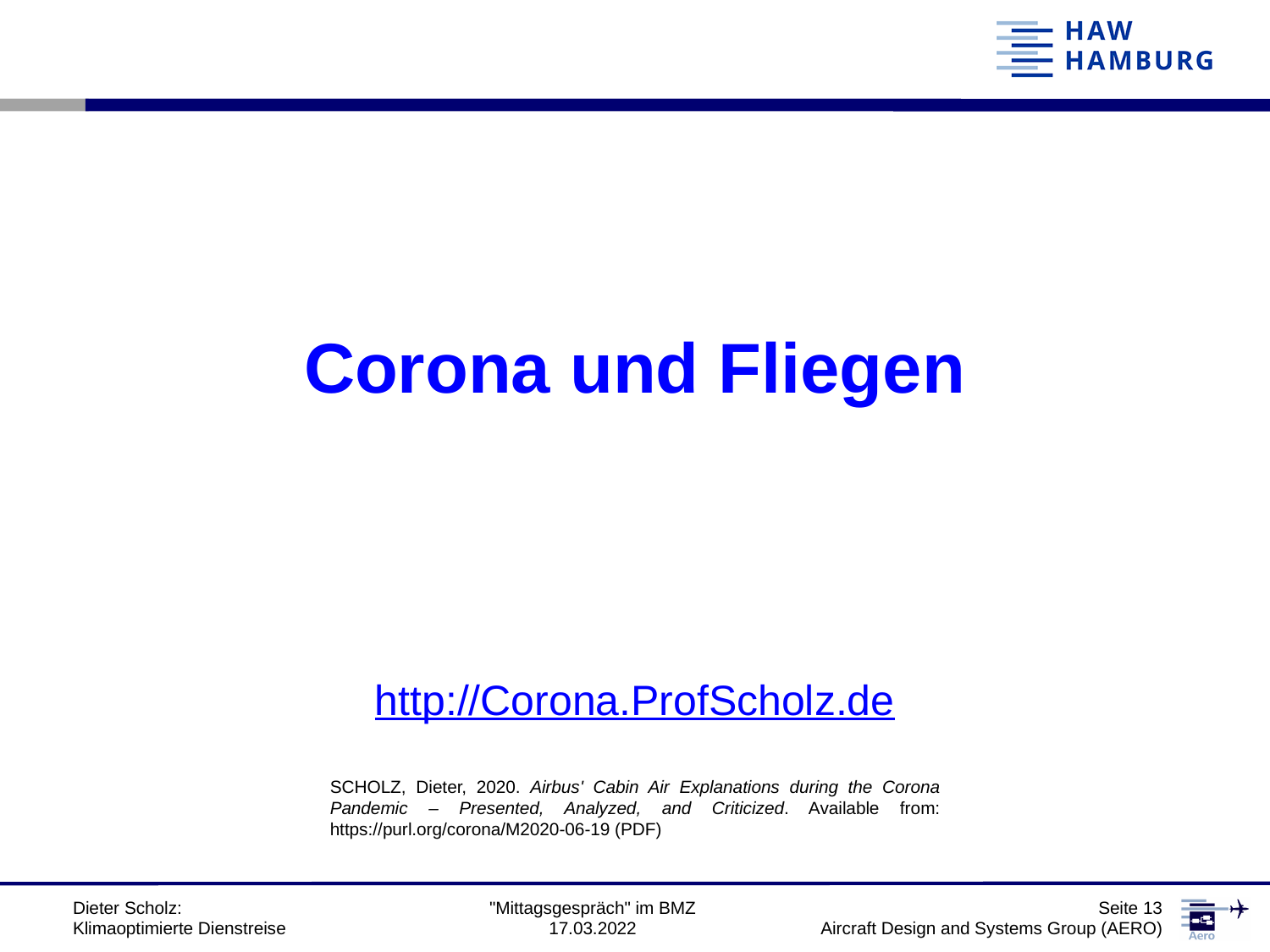

Corona und Fliegen
http://Corona.ProfScholz.de
SCHOLZ, Dieter, 2020. Airbus' Cabin Air Explanations during the Corona Pandemic – Presented, Analyzed, and Criticized. Available from: https://purl.org/corona/M2020-06-19 (PDF)